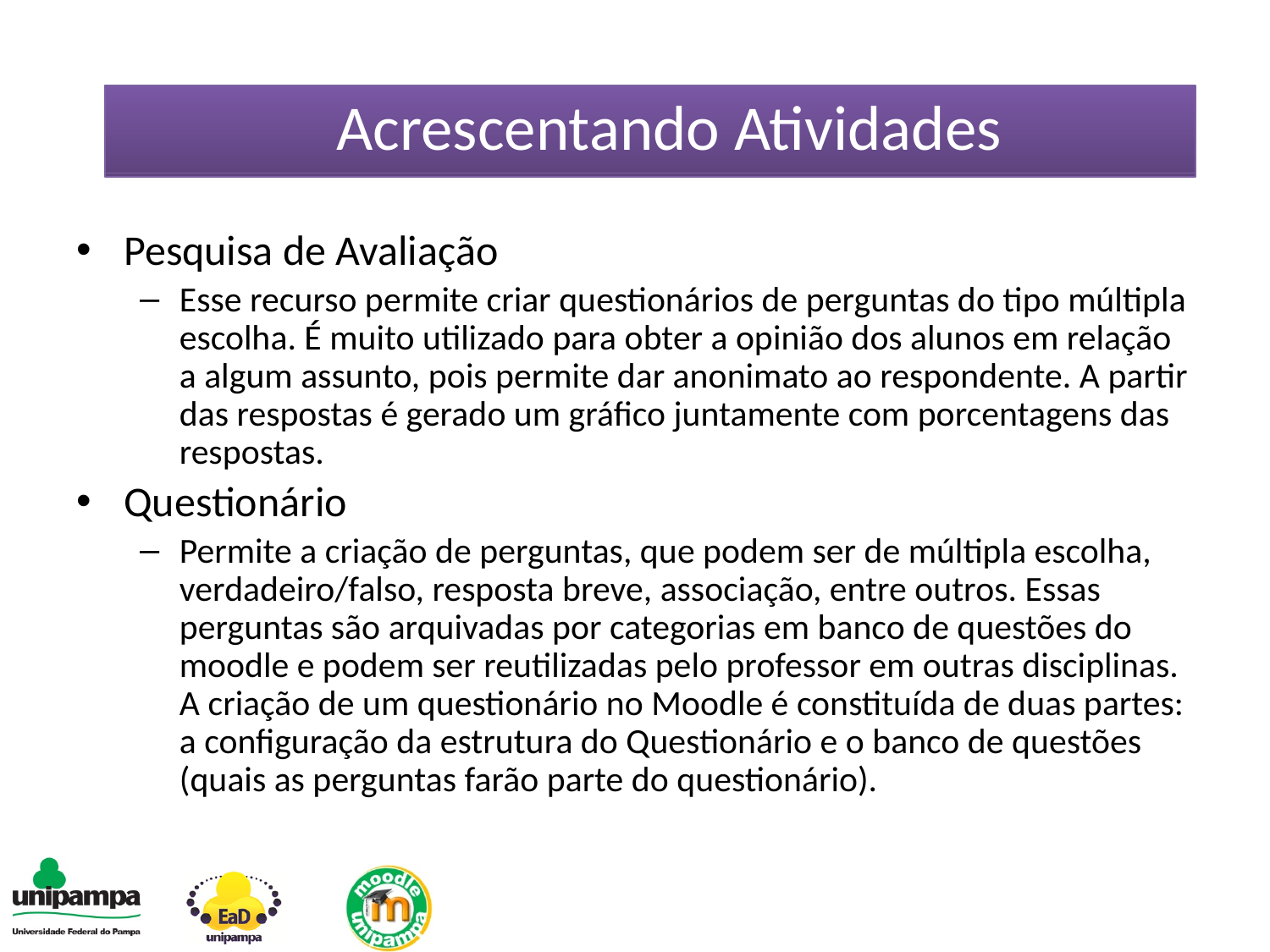

Acrescentando Atividades

Pesquisa de Avaliação
Esse recurso permite criar questionários de perguntas do tipo múltipla escolha. É muito utilizado para obter a opinião dos alunos em relação a algum assunto, pois permite dar anonimato ao respondente. A partir das respostas é gerado um gráfico juntamente com porcentagens das respostas.
Questionário
Permite a criação de perguntas, que podem ser de múltipla escolha, verdadeiro/falso, resposta breve, associação, entre outros. Essas perguntas são arquivadas por categorias em banco de questões do moodle e podem ser reutilizadas pelo professor em outras disciplinas. A criação de um questionário no Moodle é constituída de duas partes: a configuração da estrutura do Questionário e o banco de questões (quais as perguntas farão parte do questionário).